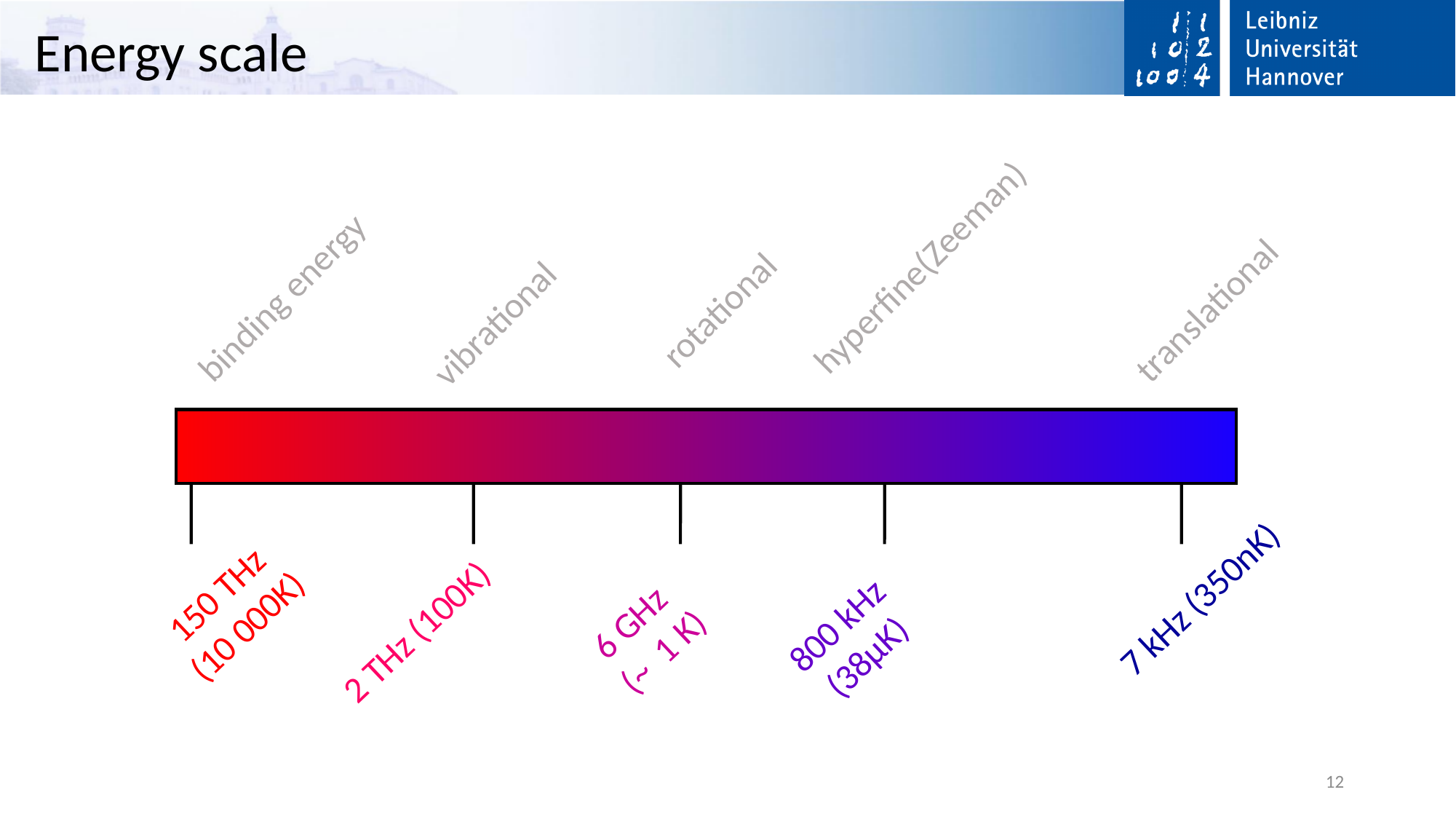

# Energy scale
hyperfine(Zeeman)
binding energy
translational
rotational
vibrational

7 kHz (350nK)
150 THz
(10 000K)
2 THz (100K)
6 GHz
(~  1 K)
 800 kHz
(38μK)
12